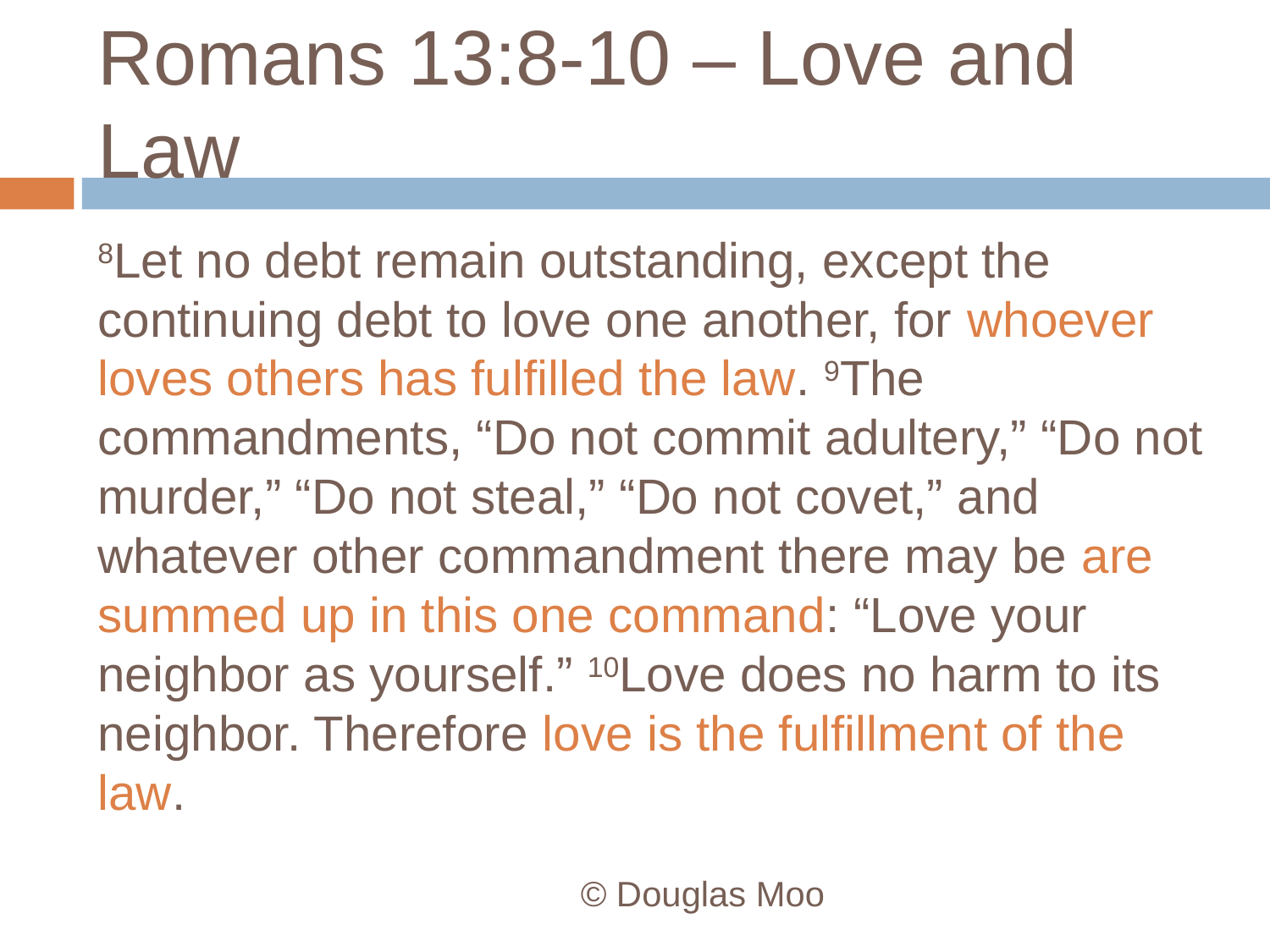

# Romans 13:8-10 – Love and Law
8Let no debt remain outstanding, except the continuing debt to love one another, for whoever loves others has fulfilled the law. 9The commandments, “Do not commit adultery,” “Do not murder,” “Do not steal,” “Do not covet,” and whatever other commandment there may be are summed up in this one command: “Love your neighbor as yourself.” 10Love does no harm to its neighbor. Therefore love is the fulfillment of the law.
© Douglas Moo